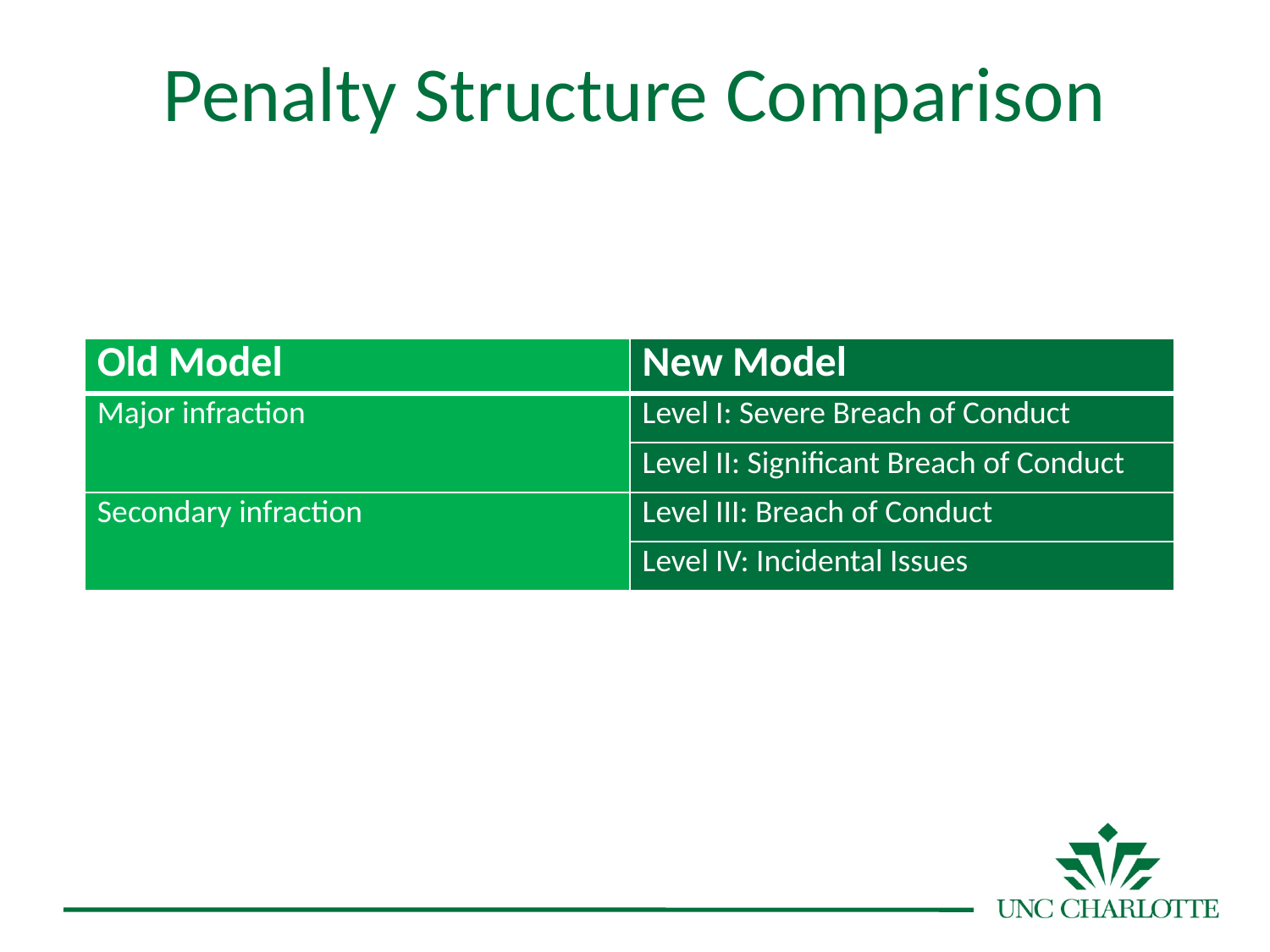

# Penalty Structure Comparison
| Old Model | New Model |
| --- | --- |
| Major infraction | Level I: Severe Breach of Conduct |
|  | Level II: Significant Breach of Conduct |
| Secondary infraction | Level III: Breach of Conduct |
|  | Level IV: Incidental Issues |